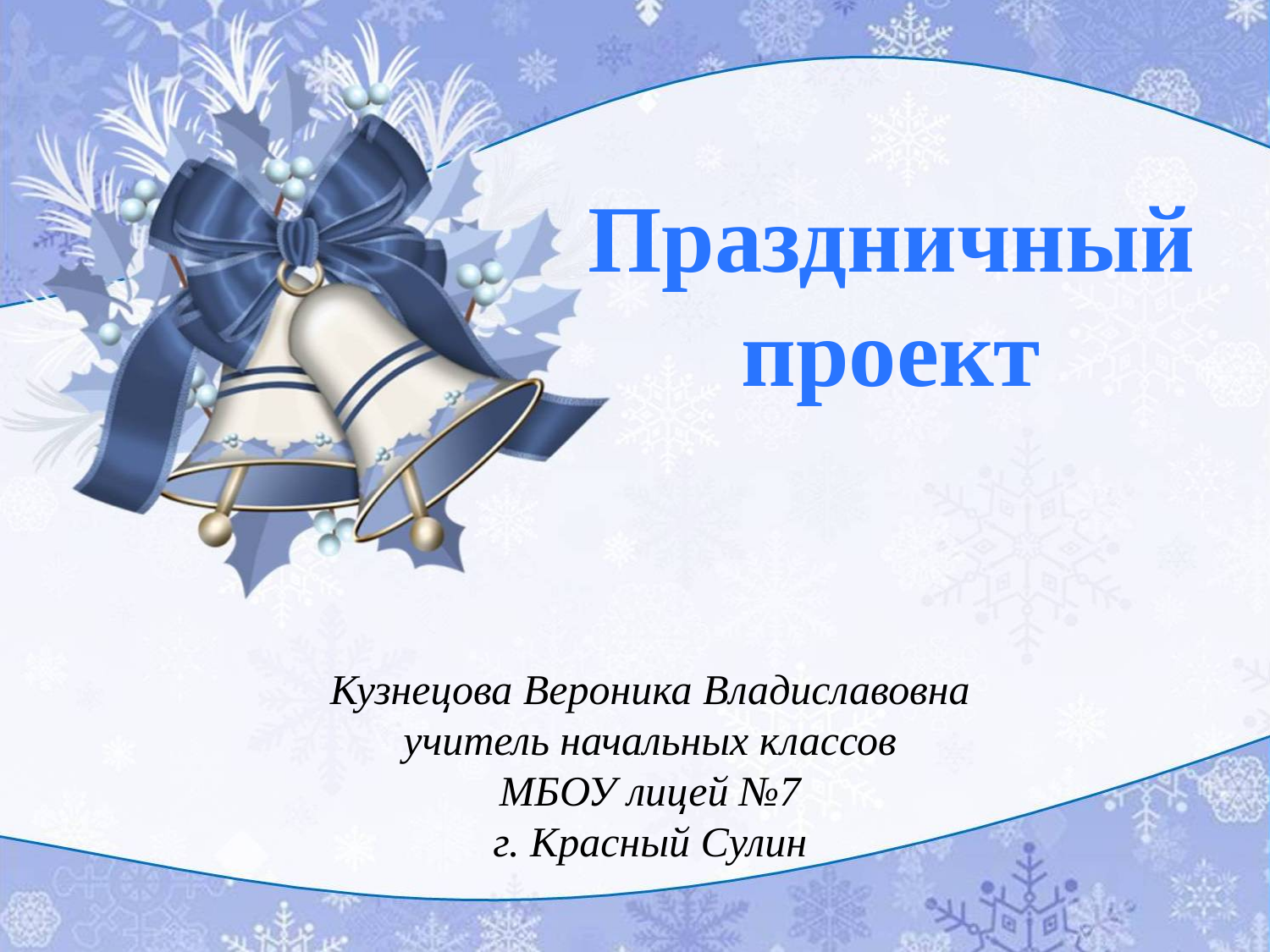

Праздничный проект
Кузнецова Вероника Владиславовна
учитель начальных классов
МБОУ лицей №7
г. Красный Сулин